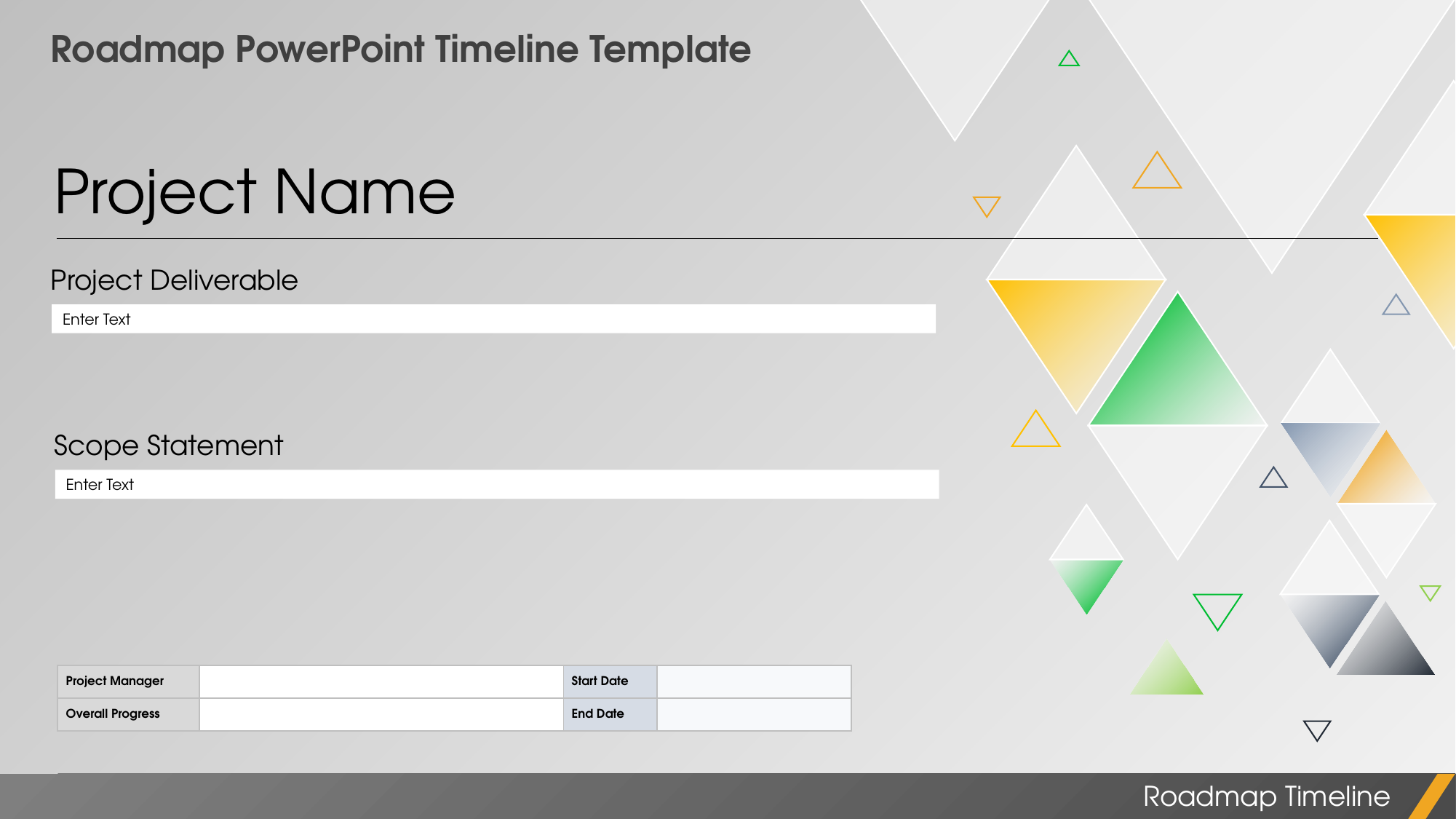

Roadmap PowerPoint Timeline Template
Project Name
Project Deliverable
Enter Text
Scope Statement
Enter Text
| Project Manager |  | Start Date |  |
| --- | --- | --- | --- |
| Overall Progress |  | End Date |  |
Roadmap Timeline